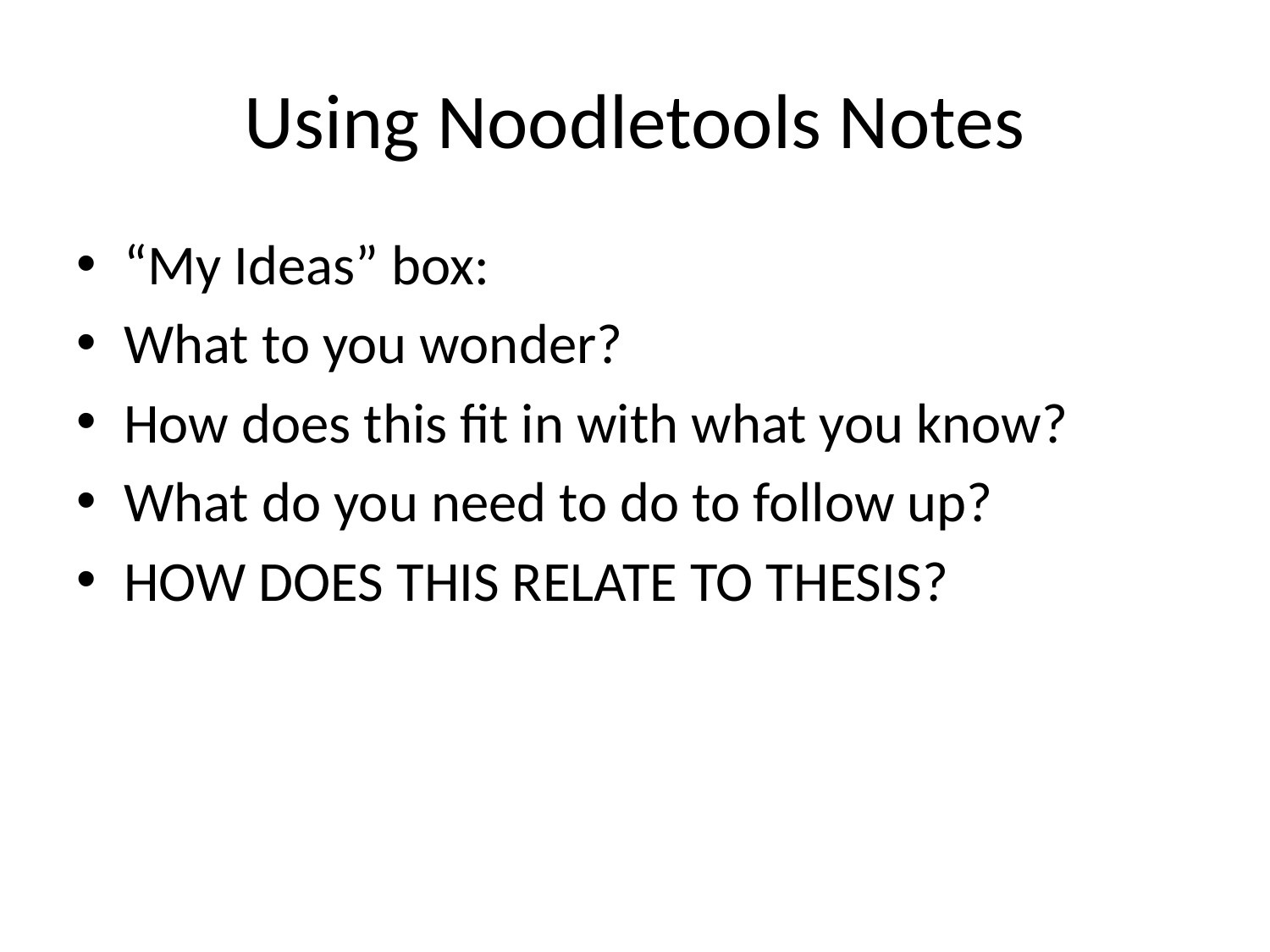

# Using Noodletools Notes
“My Ideas” box:
What to you wonder?
How does this fit in with what you know?
What do you need to do to follow up?
HOW DOES THIS RELATE TO THESIS?